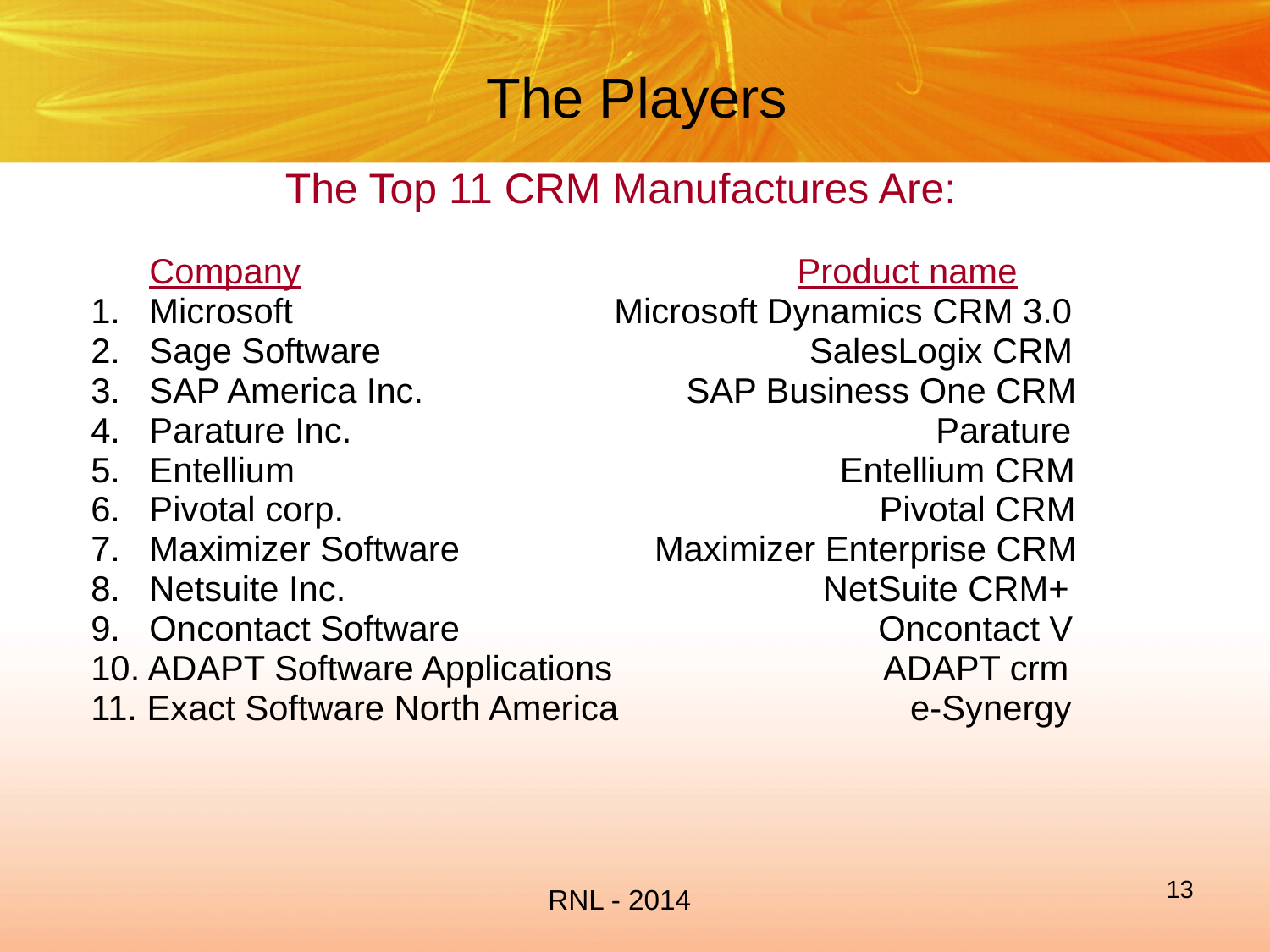

# The Players
The Top 11 CRM Manufactures Are:

      Company                                                   Product name
1.   Microsoft                                 Microsoft Dynamics CRM 3.0
2.   Sage Software                                            SalesLogix CRM
3.   SAP America Inc.                           SAP Business One CRM
4.   Parature Inc.                                                            Parature
5.   Entellium                                                        Entellium CRM
6.   Pivotal corp.                                                       Pivotal CRM
7.   Maximizer Software                    Maximizer Enterprise CRM
8.   Netsuite Inc.                                                 NetSuite CRM+
9.   Oncontact Software                                           Oncontact V
10. ADAPT Software Applications                            ADAPT crm
11. Exact Software North America                              e-Synergy

13
RNL - 2014